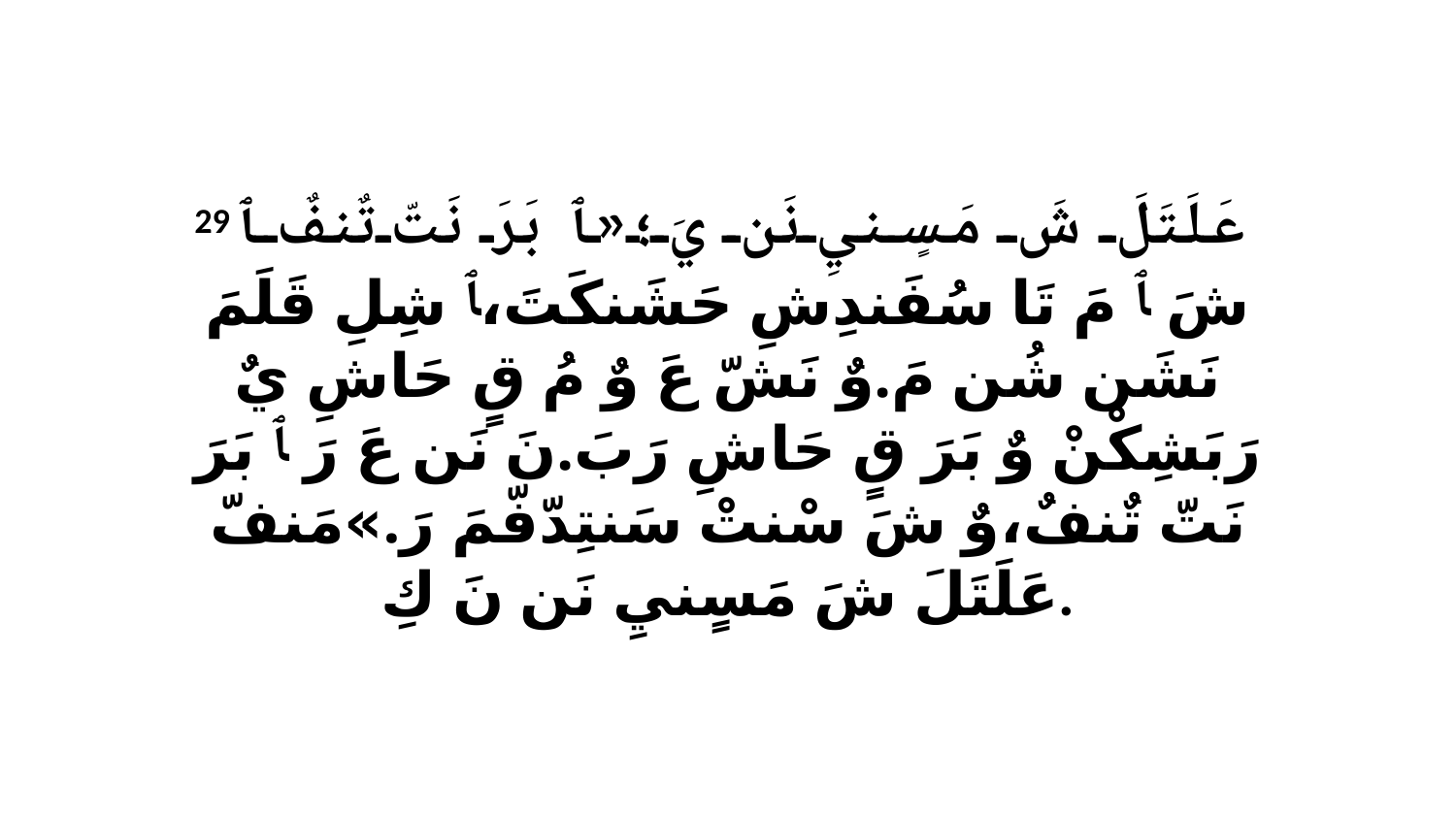

29 عَلَتَلَ شَ مَسٍنيِ نَن يَ؛«ﭑ بَرَ نَتّ تٌنفٌﭑ شَ ﭑ مَ تَا سُفَندِشِ حَشَنكَتَ،ﭑ شِلِ قَلَمَ نَشَن شُن مَ.وٌ نَشّ عَ وٌ مُ قٍ حَاشِ يٌ رَبَشِكْنْ وٌ بَرَ قٍ حَاشِ رَبَ.نَ نَن عَ رَ ﭑ بَرَ نَتّ تٌنفٌ،وٌ شَ سْنتْ سَنتِدّفّمَ رَ.»مَنفّ عَلَتَلَ شَ مَسٍنيِ نَن نَ كِ.